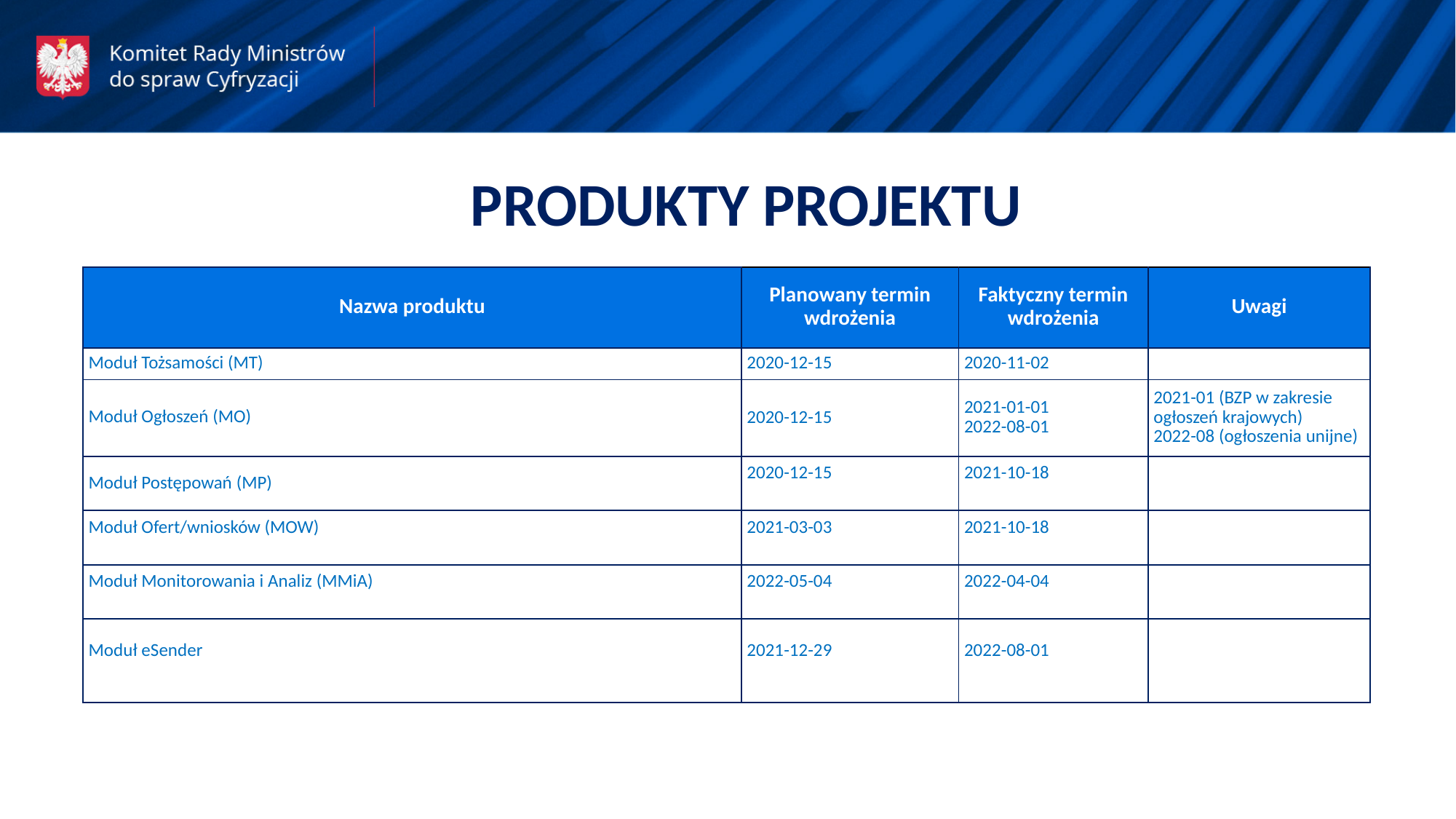

PRODUKTY PROJEKTU
| Nazwa produktu | Planowany termin wdrożenia | Faktyczny termin wdrożenia | Uwagi |
| --- | --- | --- | --- |
| Moduł Tożsamości (MT) | 2020-12-15 | 2020-11-02 |  |
| Moduł Ogłoszeń (MO) | 2020-12-15 | 2021-01-01 2022-08-01 | 2021-01 (BZP w zakresie ogłoszeń krajowych) 2022-08 (ogłoszenia unijne) |
| Moduł Postępowań (MP) | 2020-12-15 | 2021-10-18 |  |
| Moduł Ofert/wniosków (MOW) | 2021-03-03 | 2021-10-18 |  |
| Moduł Monitorowania i Analiz (MMiA) | 2022-05-04 | 2022-04-04 |  |
| Moduł eSender | 2021-12-29 | 2022-08-01 |  |